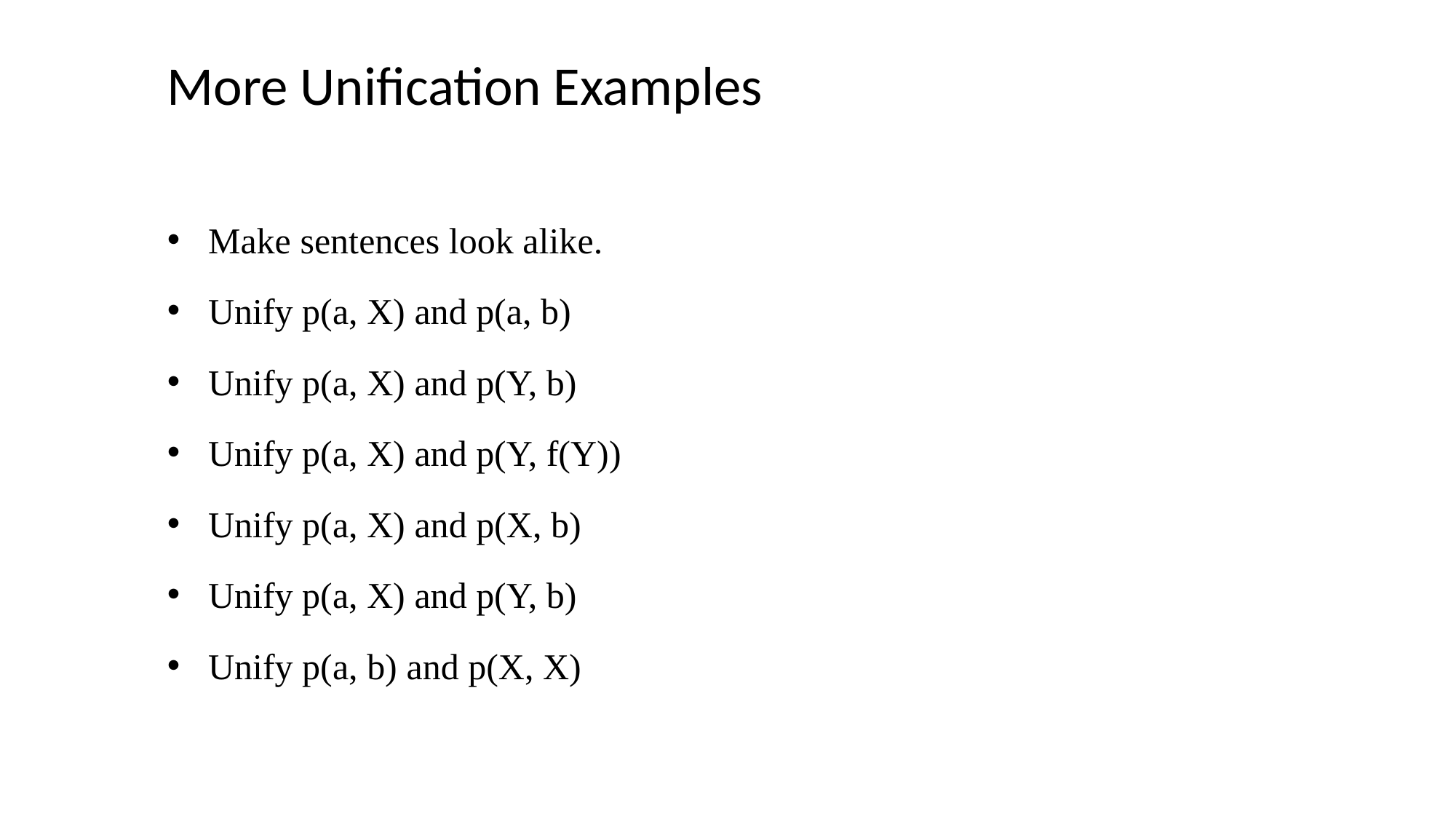

More Unification Examples
Make sentences look alike.
Unify p(a, X) and p(a, b)
Unify p(a, X) and p(Y, b)
Unify p(a, X) and p(Y, f(Y))
Unify p(a, X) and p(X, b)
Unify p(a, X) and p(Y, b)
Unify p(a, b) and p(X, X)